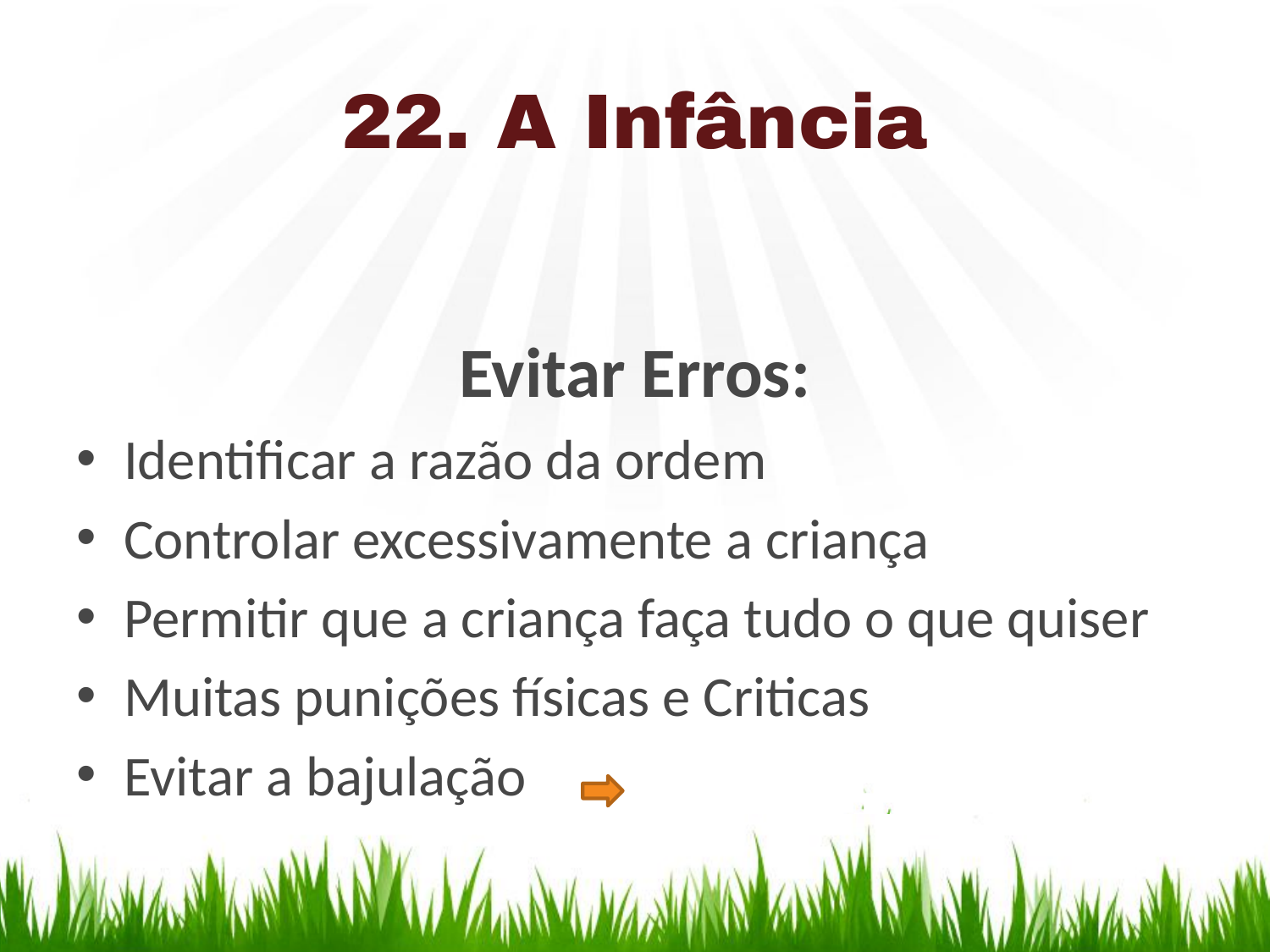

# 22. A Infância

Evitar Erros:
Identificar a razão da ordem
Controlar excessivamente a criança
Permitir que a criança faça tudo o que quiser
Muitas punições físicas e Criticas
Evitar a bajulação